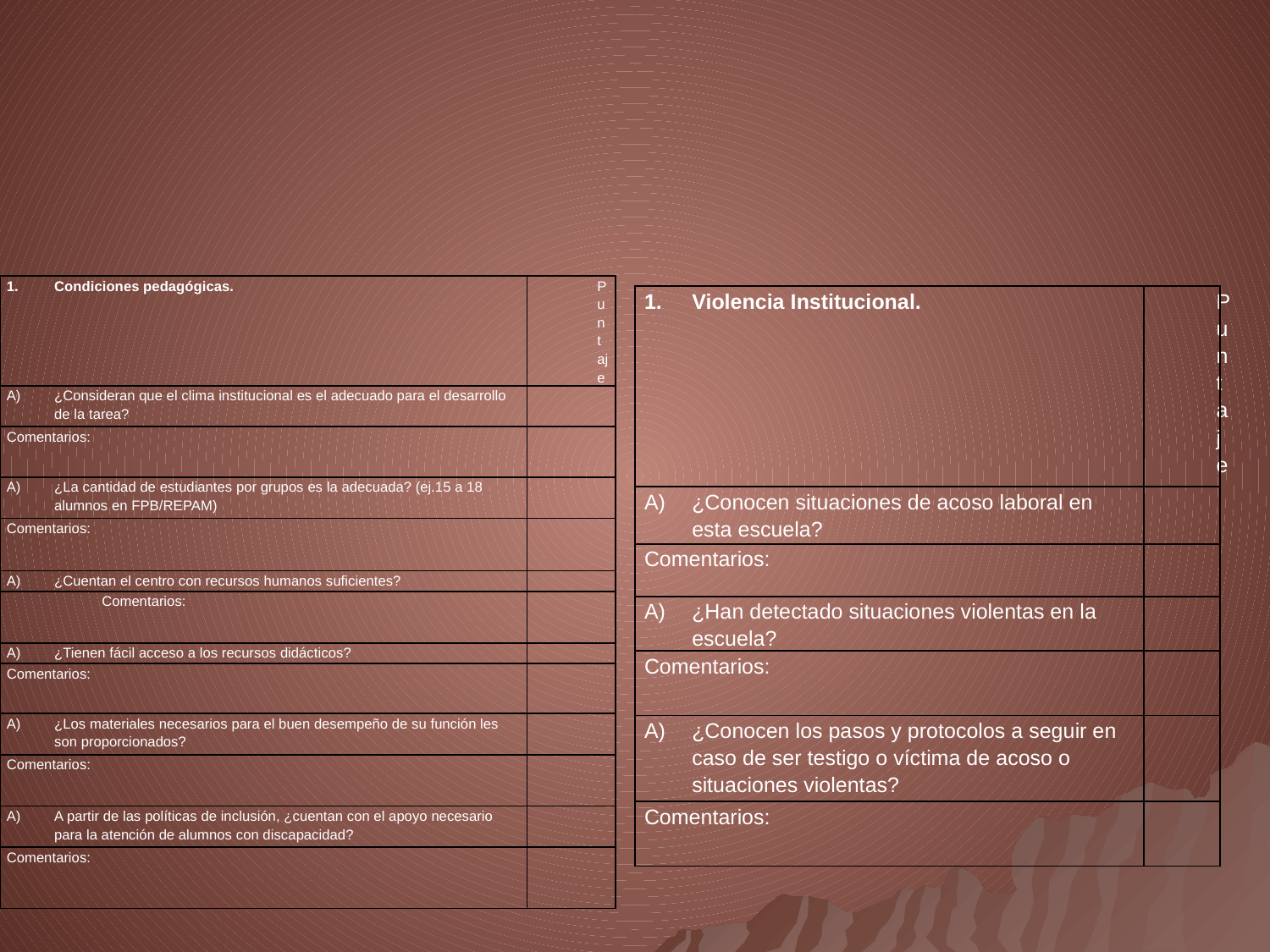

| Condiciones pedagógicas. | Puntaje |
| --- | --- |
| ¿Consideran que el clima institucional es el adecuado para el desarrollo de la tarea? |  |
| Comentarios: |  |
| ¿La cantidad de estudiantes por grupos es la adecuada? (ej.15 a 18 alumnos en FPB/REPAM) |  |
| Comentarios: |  |
| ¿Cuentan el centro con recursos humanos suficientes? |  |
| Comentarios: |  |
| ¿Tienen fácil acceso a los recursos didácticos? |  |
| Comentarios: |  |
| ¿Los materiales necesarios para el buen desempeño de su función les son proporcionados? |  |
| Comentarios: |  |
| A partir de las políticas de inclusión, ¿cuentan con el apoyo necesario para la atención de alumnos con discapacidad? |  |
| Comentarios: |  |
| Violencia Institucional. | Puntaje |
| --- | --- |
| ¿Conocen situaciones de acoso laboral en esta escuela? |  |
| Comentarios: |  |
| ¿Han detectado situaciones violentas en la escuela? |  |
| Comentarios: |  |
| ¿Conocen los pasos y protocolos a seguir en caso de ser testigo o víctima de acoso o situaciones violentas? |  |
| Comentarios: |  |